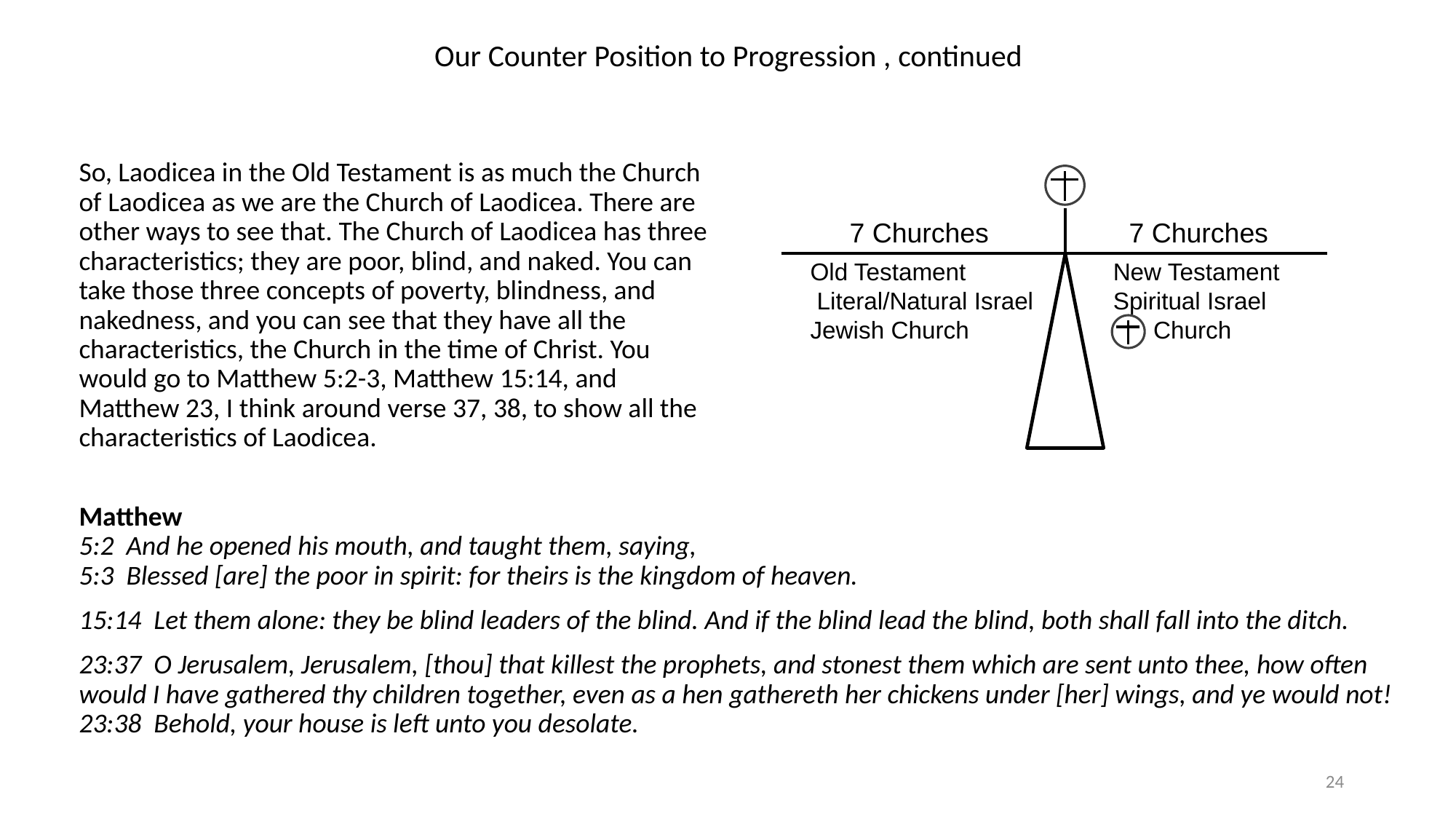

# Our Counter Position to Progression , continued
So, Laodicea in the Old Testament is as much the Church of Laodicea as we are the Church of Laodicea. There are other ways to see that. The Church of Laodicea has three characteristics; they are poor, blind, and naked. You can take those three concepts of poverty, blindness, and nakedness, and you can see that they have all the characteristics, the Church in the time of Christ. You would go to Matthew 5:2-3, Matthew 15:14, and Matthew 23, I think around verse 37, 38, to show all the characteristics of Laodicea.

7 Churches
7 Churches
Old Testament
 Literal/Natural Israel
Jewish Church
New Testament
Spiritual Israel
      Church

Matthew
5:2  And he opened his mouth, and taught them, saying,
5:3  Blessed [are] the poor in spirit: for theirs is the kingdom of heaven.
15:14  Let them alone: they be blind leaders of the blind. And if the blind lead the blind, both shall fall into the ditch.
23:37  O Jerusalem, Jerusalem, [thou] that killest the prophets, and stonest them which are sent unto thee, how often would I have gathered thy children together, even as a hen gathereth her chickens under [her] wings, and ye would not!
23:38  Behold, your house is left unto you desolate.
24